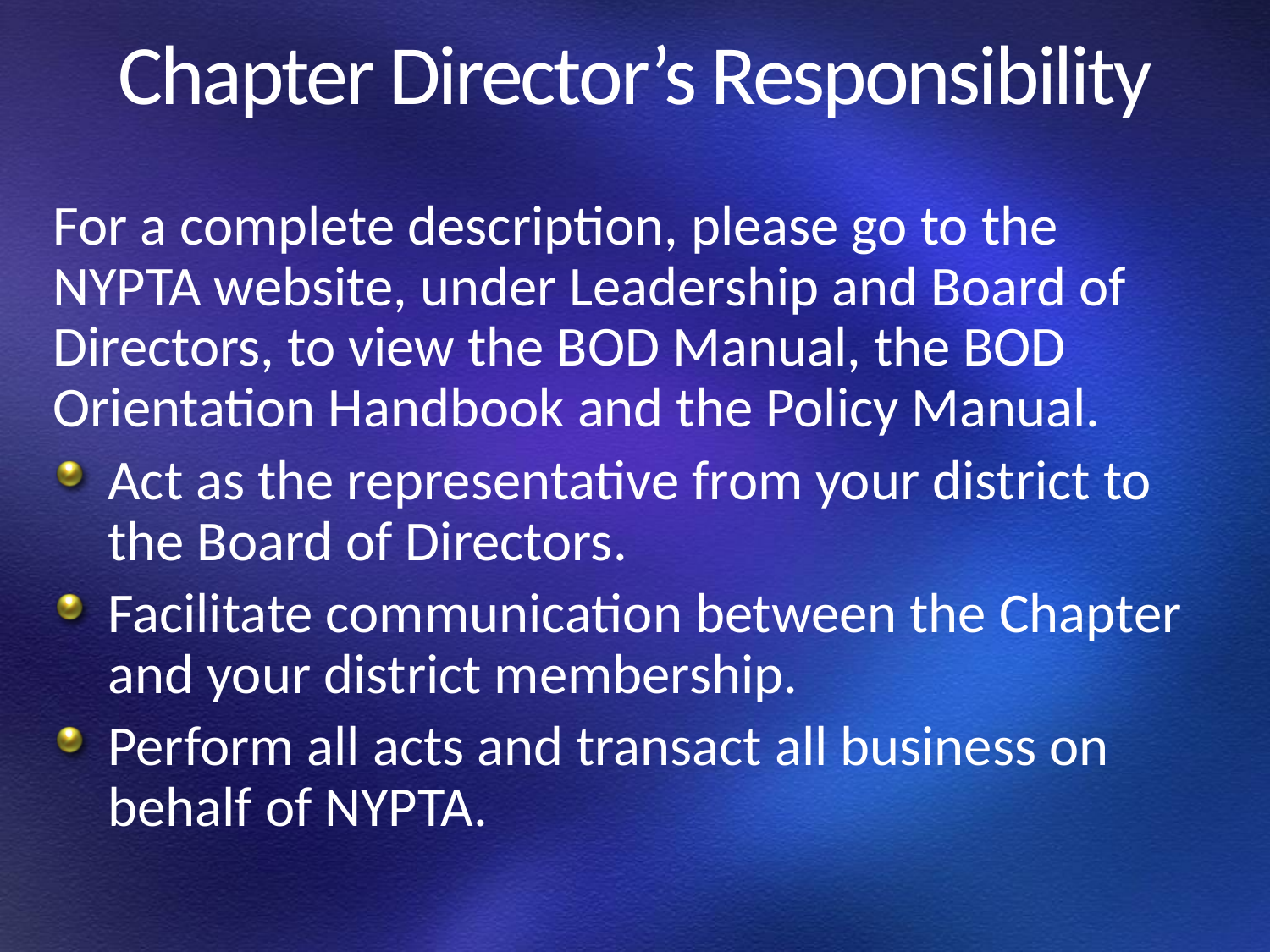

# Chapter Director’s Responsibility
For a complete description, please go to the NYPTA website, under Leadership and Board of Directors, to view the BOD Manual, the BOD Orientation Handbook and the Policy Manual.
Act as the representative from your district to the Board of Directors.
Facilitate communication between the Chapter and your district membership.
Perform all acts and transact all business on behalf of NYPTA.